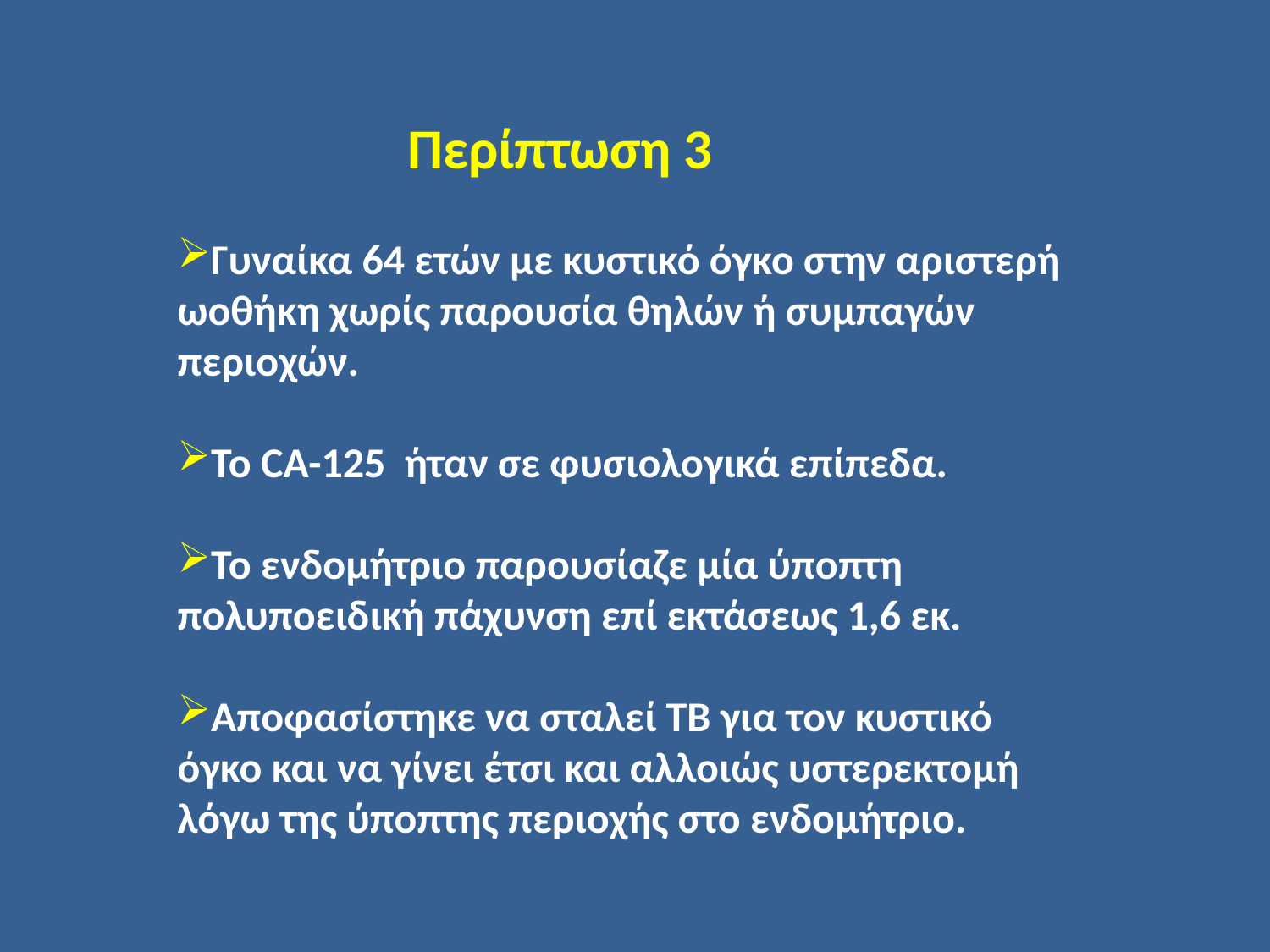

Περίπτωση 3
Γυναίκα 64 ετών με κυστικό όγκο στην αριστερή ωοθήκη χωρίς παρουσία θηλών ή συμπαγών περιοχών.

Το CA-125  ήταν σε φυσιολογικά επίπεδα.

Το ενδομήτριο παρουσίαζε μία ύποπτη πολυποειδική πάχυνση επί εκτάσεως 1,6 εκ.

Αποφασίστηκε να σταλεί ΤΒ για τον κυστικό όγκο και να γίνει έτσι και αλλοιώς υστερεκτομή λόγω της ύποπτης περιοχής στο ενδομήτριο.